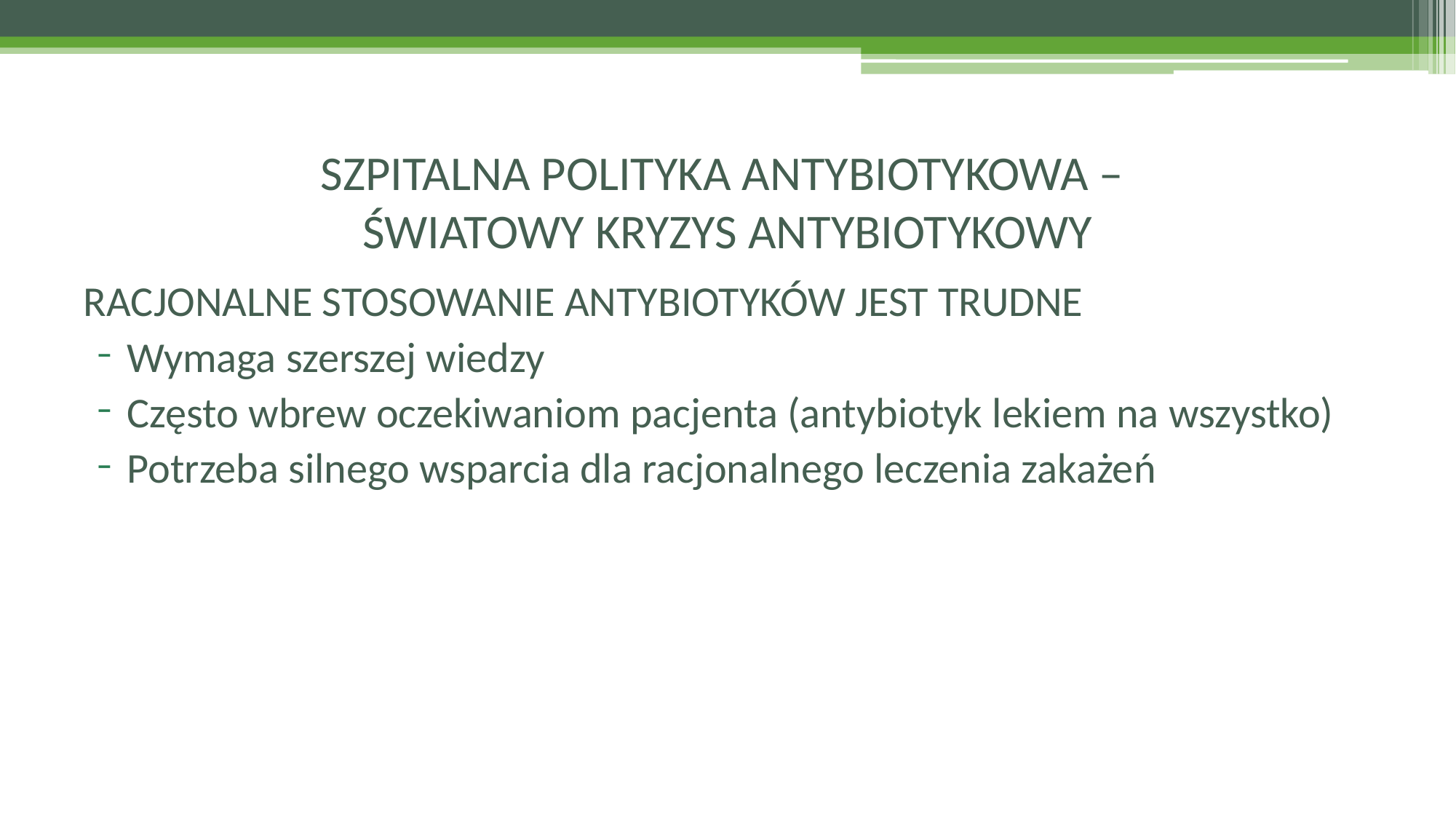

# SZPITALNA POLITYKA ANTYBIOTYKOWA – ŚWIATOWY KRYZYS ANTYBIOTYKOWY
RACJONALNE STOSOWANIE ANTYBIOTYKÓW JEST TRUDNE
Wymaga szerszej wiedzy
Często wbrew oczekiwaniom pacjenta (antybiotyk lekiem na wszystko)
Potrzeba silnego wsparcia dla racjonalnego leczenia zakażeń